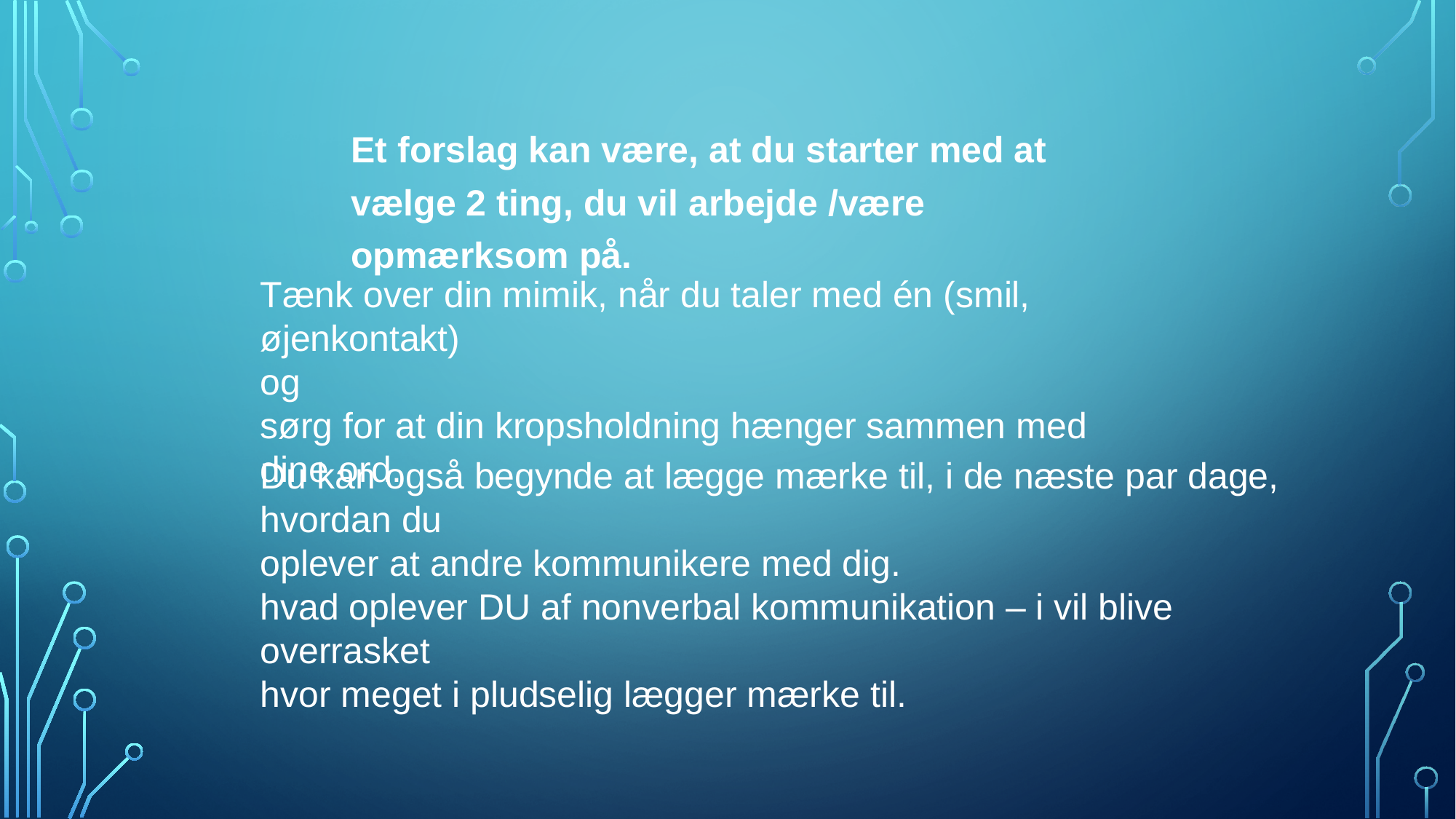

Et forslag kan være, at du starter med at vælge 2 ting, du vil arbejde /være opmærksom på.

Tænk over din mimik, når du taler med én (smil, øjenkontakt)
og
sørg for at din kropsholdning hænger sammen med dine ord.
Du kan også begynde at lægge mærke til, i de næste par dage, hvordan du
oplever at andre kommunikere med dig.
hvad oplever DU af nonverbal kommunikation – i vil blive overrasket
hvor meget i pludselig lægger mærke til.